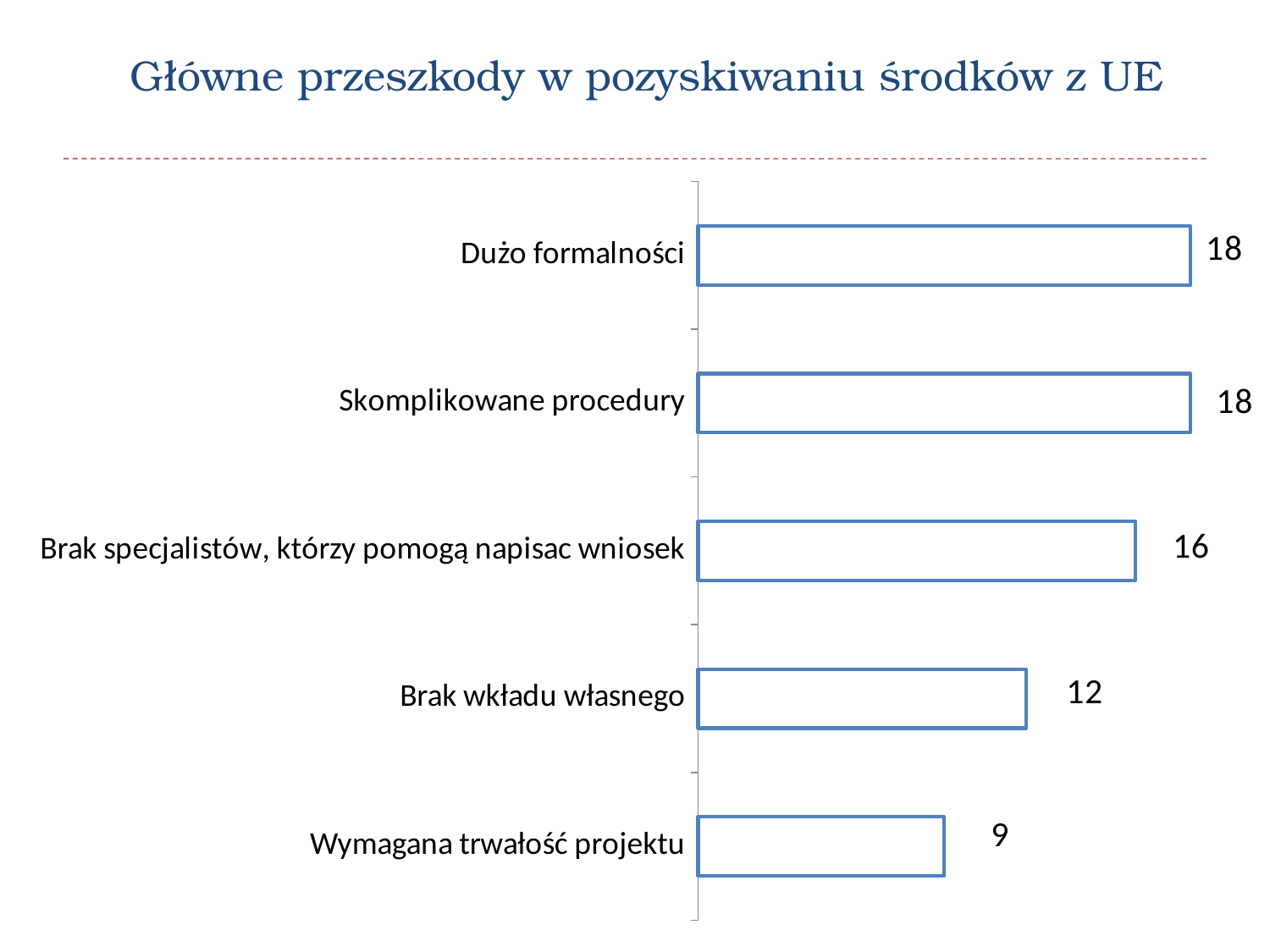

# Główne przeszkody w pozyskiwaniu środków z UE

[unsupported chart]